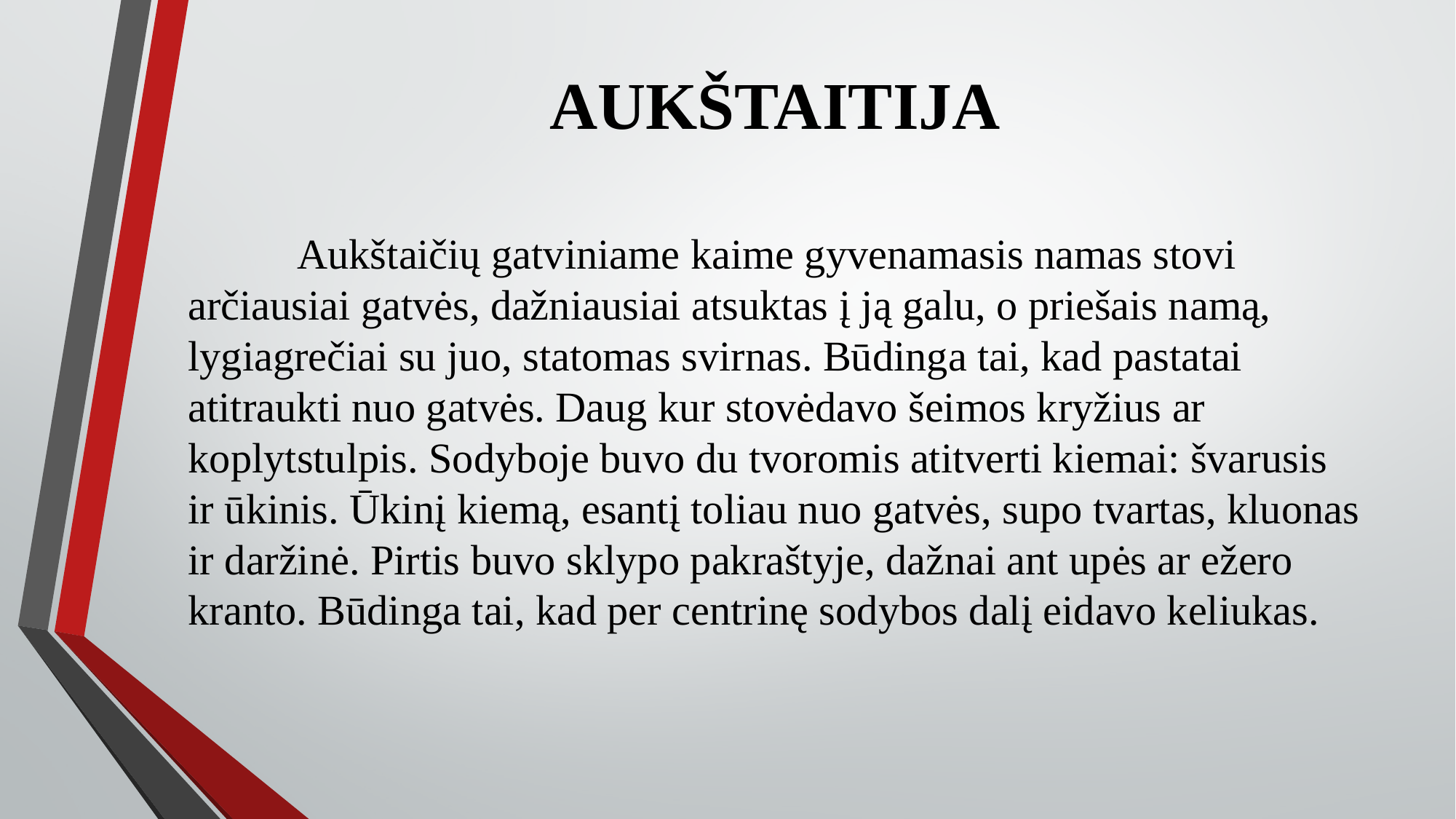

# AUKŠTAITIJA
	Aukštaičių gatviniame kaime gyvenamasis namas stovi arčiausiai gatvės, dažniausiai atsuktas į ją galu, o priešais namą, lygiagrečiai su juo, statomas svirnas. Būdinga tai, kad pastatai atitraukti nuo gatvės. Daug kur stovėdavo šeimos kryžius ar koplytstulpis. Sodyboje buvo du tvoromis atitverti kiemai: švarusis ir ūkinis. Ūkinį kiemą, esantį toliau nuo gatvės, supo tvartas, kluonas ir daržinė. Pirtis buvo sklypo pakraštyje, dažnai ant upės ar ežero kranto. Būdinga tai, kad per centrinę sodybos dalį eidavo keliukas.